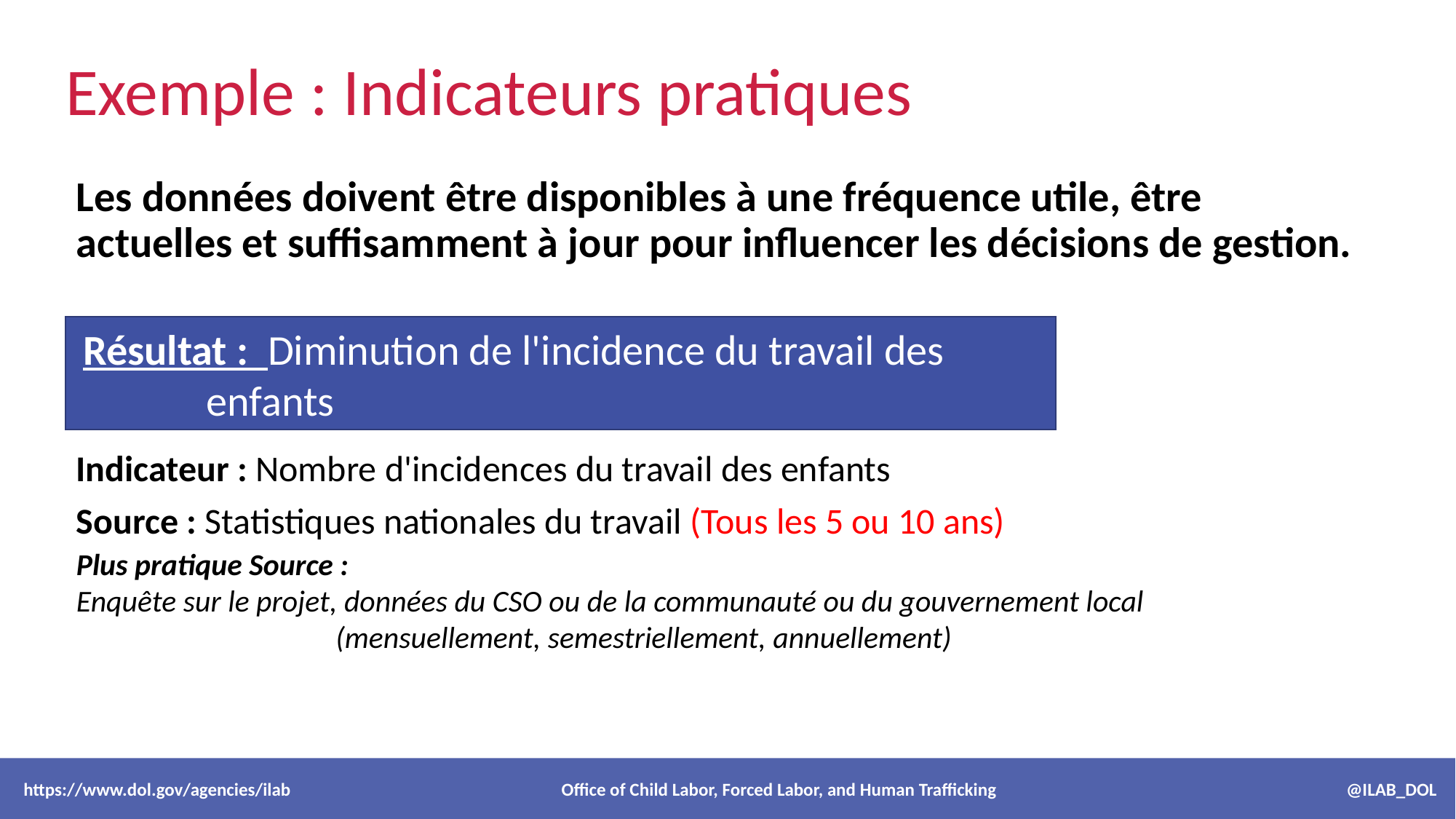

# Exemple : Indicateurs pratiques
Les données doivent être disponibles à une fréquence utile, être actuelles et suffisamment à jour pour influencer les décisions de gestion.
Résultat :  Diminution de l'incidence du travail des enfants
Indicateur : Nombre d'incidences du travail des enfants
Source : Statistiques nationales du travail (Tous les 5 ou 10 ans)
Plus pratique Source :
Enquête sur le projet, données du CSO ou de la communauté ou du gouvernement local (mensuellement, semestriellement, annuellement)
   https://www.dol.gov/agencies/ilab                                                                 Office of Child Labor, Forced Labor, and Human Trafficking                                                                                    @ILAB_DOL